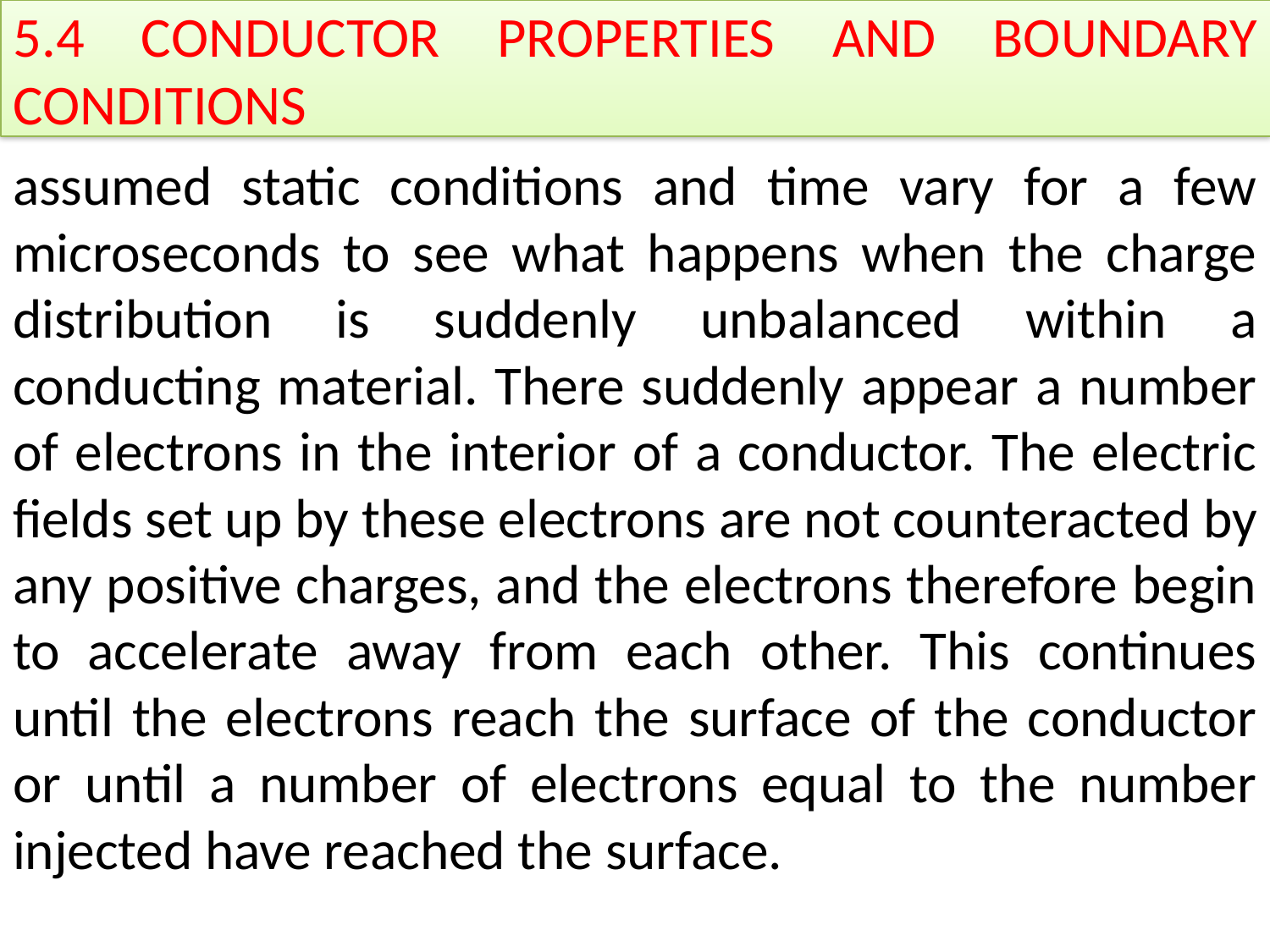

5.4 CONDUCTOR PROPERTIES AND BOUNDARY CONDITIONS
assumed static conditions and time vary for a few microseconds to see what happens when the charge distribution is suddenly unbalanced within a conducting material. There suddenly appear a number of electrons in the interior of a conductor. The electric fields set up by these elec­trons are not counteracted by any positive charges, and the electrons therefore begin to accelerate away from each other. This continues until the electrons reach the surface of the conductor or until a number of electrons equal to the number injected have reached the surface.
5.4 CONDUCTOR PROPERTIES AND BOUNDARY CONDITIONS